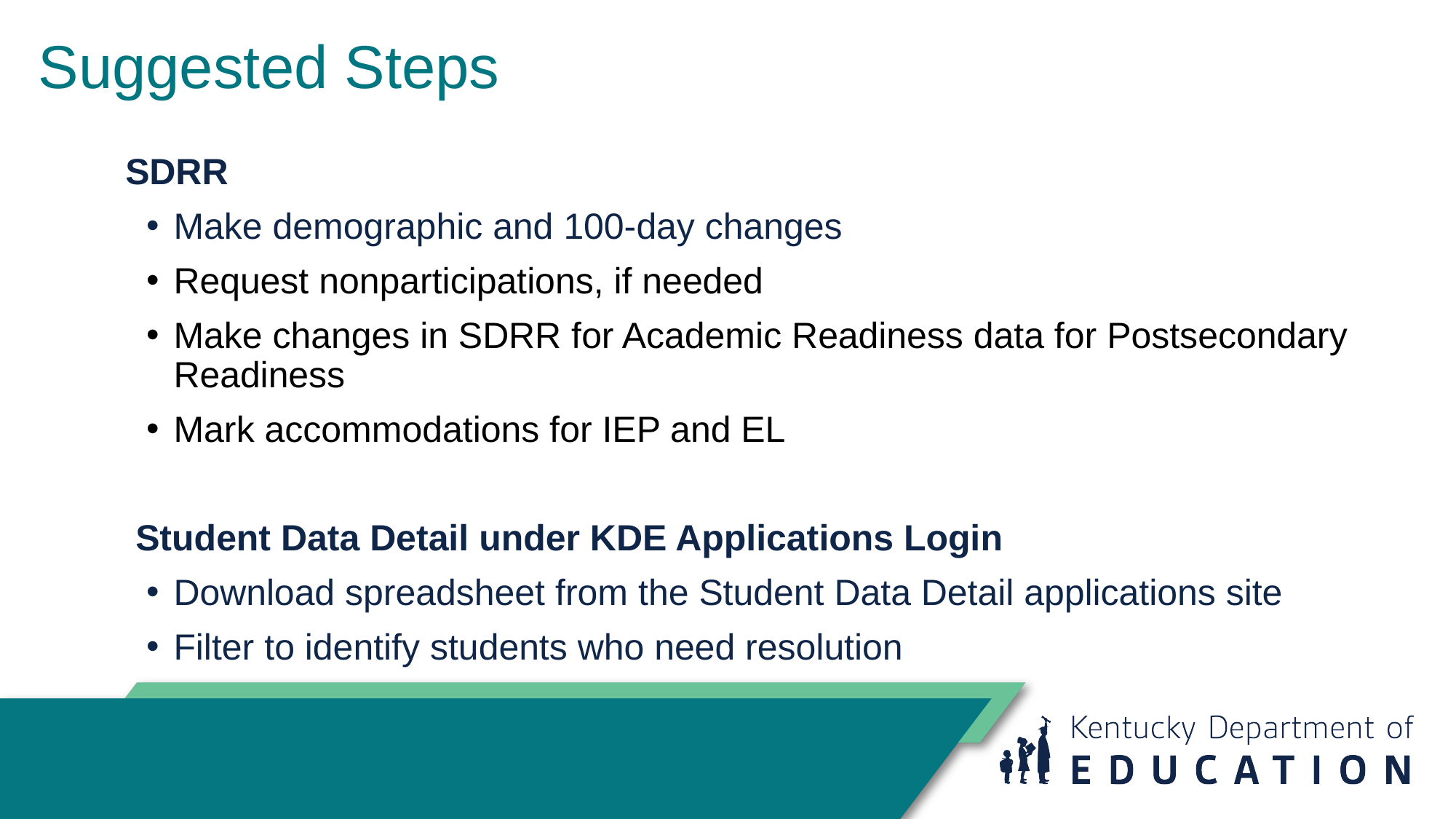

# Suggested Steps
SDRR
Make demographic and 100-day changes
Request nonparticipations, if needed
Make changes in SDRR for Academic Readiness data for Postsecondary Readiness
Mark accommodations for IEP and EL

 Student Data Detail under KDE Applications Login
Download spreadsheet from the Student Data Detail applications site
Filter to identify students who need resolution